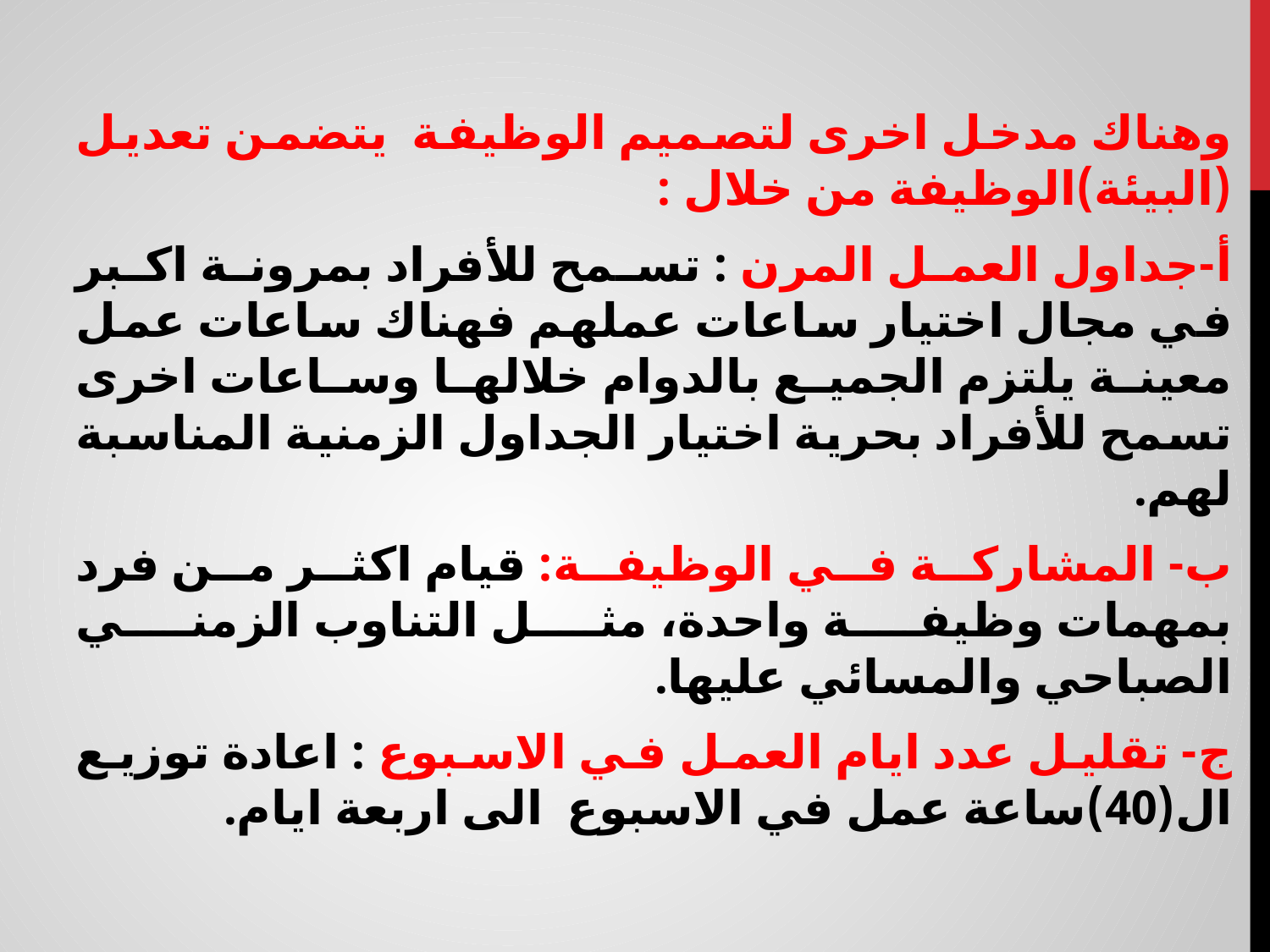

وهناك مدخل اخرى لتصميم الوظيفة  يتضمن تعديل (البيئة)الوظيفة من خلال :
أ-جداول العمل المرن : تسمح للأفراد بمرونة اكبر في مجال اختيار ساعات عملهم فهناك ساعات عمل معينة يلتزم الجميع بالدوام خلالها وساعات اخرى تسمح للأفراد بحرية اختيار الجداول الزمنية المناسبة لهم.
ب- المشاركة في الوظيفة: قيام اكثر من فرد بمهمات وظيفة واحدة، مثل التناوب الزمني الصباحي والمسائي عليها.
ج- تقليل عدد ايام العمل في الاسبوع : اعادة توزيع ال(40)ساعة عمل في الاسبوع  الى اربعة ايام.